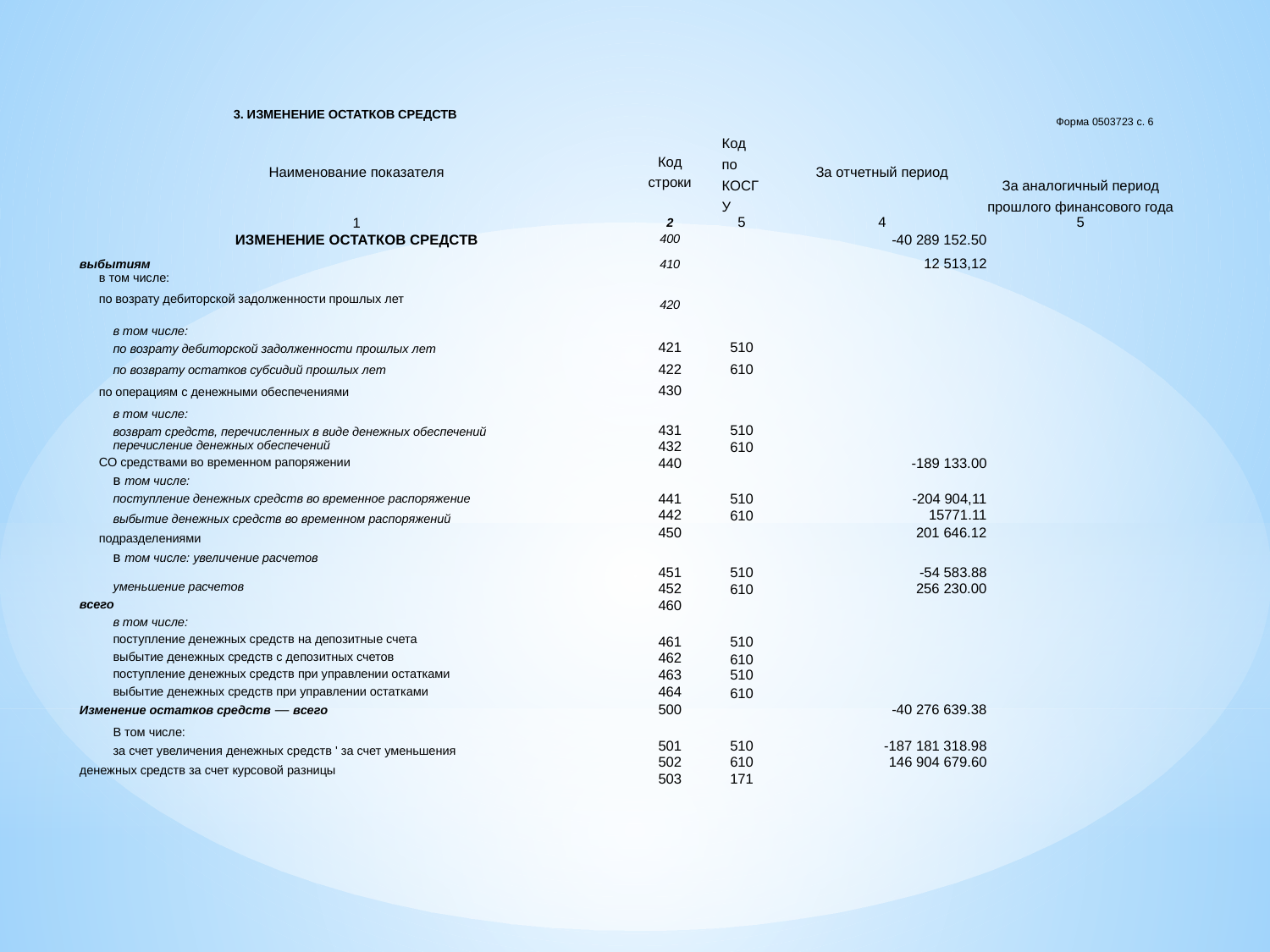

3. ИЗМЕНЕНИЕ ОСТАТКОВ СРЕДСТВ
Форма 0503723 с. 6
| Наименование показателя | Код строки | Код по КОСГУ | За отчетный период | За аналогичный период прошлого финансового года |
| --- | --- | --- | --- | --- |
| 1 | 2 | 5 | 4 | 5 |
| ИЗМЕНЕНИЕ ОСТАТКОВ СРЕДСТВ | 400 |  | -40 289 152.50 |  |
| выбытиям | 410 |  | 12 513,12 |  |
| в том числе: по возрату дебиторской задолженности прошлых лет | 420 |  |  |  |
| в том числе: по возрату дебиторской задолженности прошлых лет | 421 | 510 |  |  |
| по возврату остатков субсидий прошлых лет | 422 | 610 |  |  |
| по операциям с денежными обеспечениями | 430 |  |  |  |
| в том числе: возврат средств, перечисленных в виде денежных обеспечений | 431 | 510 |  |  |
| перечисление денежных обеспечений | 432 | 610 |  |  |
| СО средствами во временном рапоряжении | 440 |  | -189 133.00 |  |
| в том числе: поступление денежных средств во временное распоряжение | 441 | 510 | -204 904,11 |  |
| выбытие денежных средств во временном распоряжений подразделениями | 442 | 610 | 15771.11 |  |
|  | 450 |  | 201 646.12 |  |
| в том числе: увеличение расчетов | 451 | 510 | -54 583.88 |  |
| уменьшение расчетов | 452 | 610 | 256 230.00 |  |
| всего | 460 |  |  |  |
| в том числе: поступление денежных средств на депозитные счета | 461 | 510 |  |  |
| выбытие денежных средств с депозитных счетов | 462 | 610 |  |  |
| поступление денежных средств при управлении остатками | 463 | 510 |  |  |
| выбытие денежных средств при управлении остатками | 464 | 610 |  |  |
| Изменение остатков средств — всего | 500 |  | -40 276 639.38 |  |
| В том числе: за счет увеличения денежных средств ' за счет уменьшения денежных средств за счет курсовой разницы | 501 | 510 | -187 181 318.98 |  |
|  | 502 | 610 | 146 904 679.60 |  |
|  | 503 | 171 |  |  |